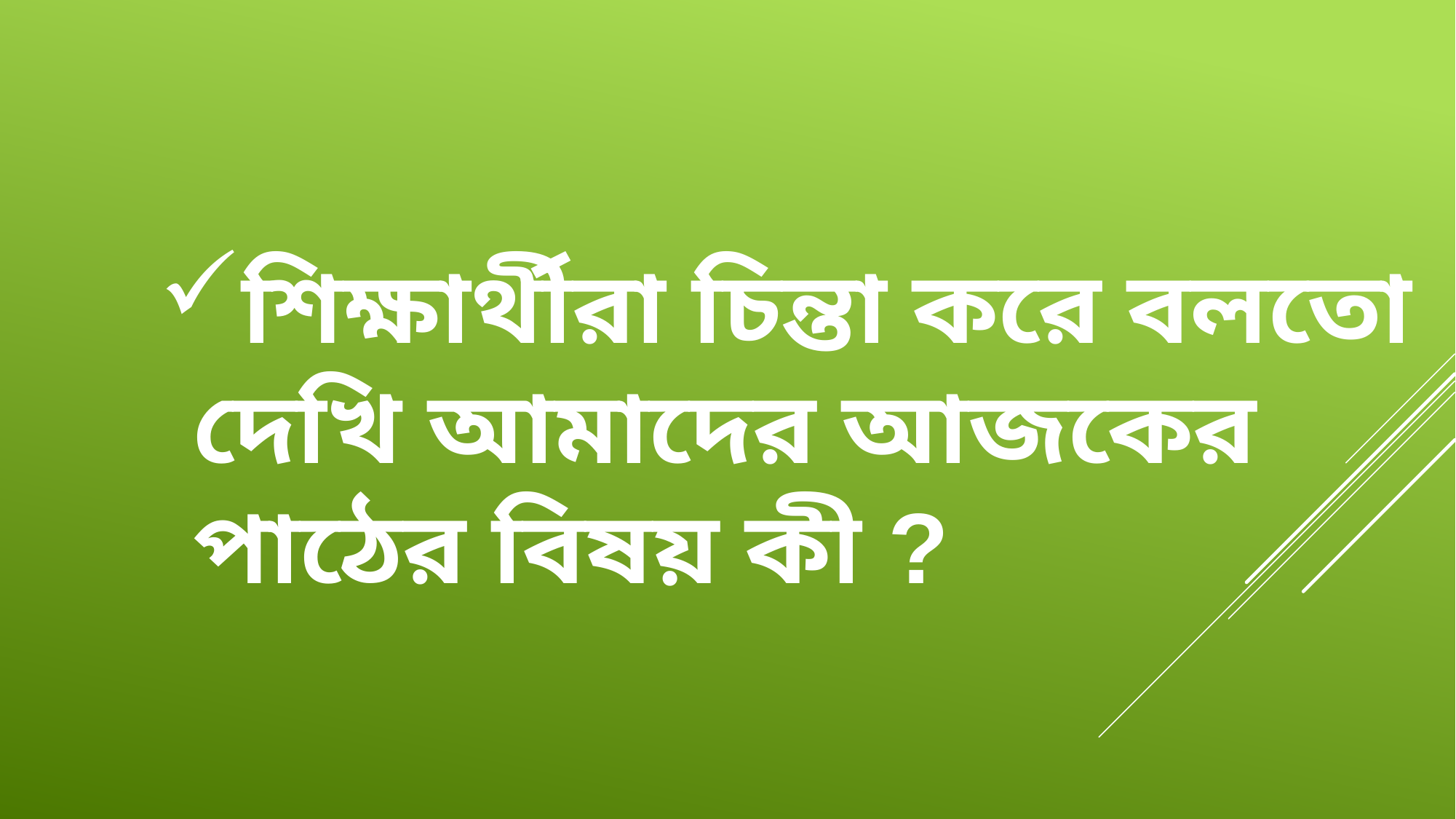

শিক্ষার্থীরা চিন্তা করে বলতো দেখি আমাদের আজকের পাঠের বিষয় কী ?